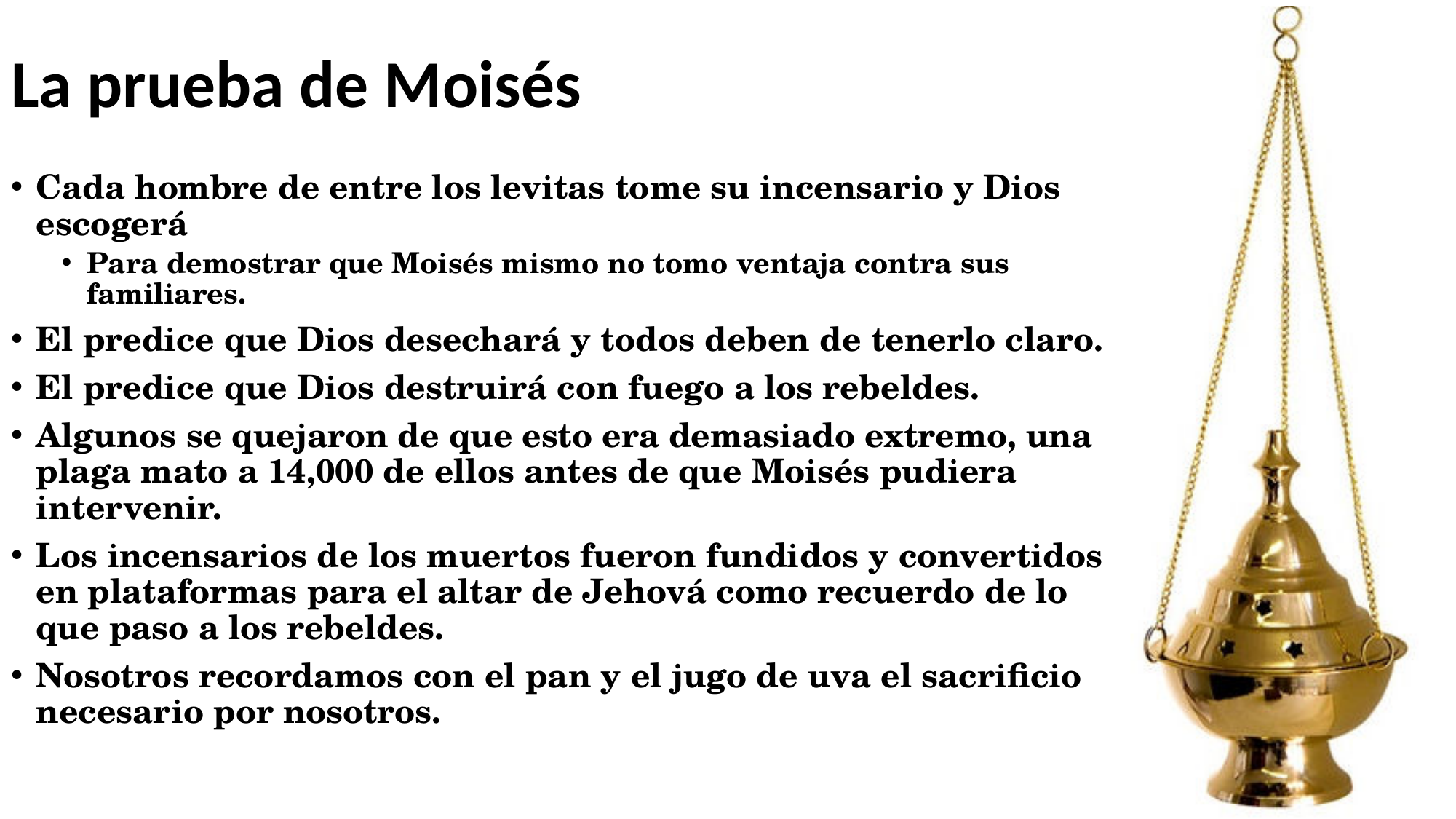

# La prueba de Moisés
Cada hombre de entre los levitas tome su incensario y Dios escogerá
Para demostrar que Moisés mismo no tomo ventaja contra sus familiares.
El predice que Dios desechará y todos deben de tenerlo claro.
El predice que Dios destruirá con fuego a los rebeldes.
Algunos se quejaron de que esto era demasiado extremo, una plaga mato a 14,000 de ellos antes de que Moisés pudiera intervenir.
Los incensarios de los muertos fueron fundidos y convertidos en plataformas para el altar de Jehová como recuerdo de lo que paso a los rebeldes.
Nosotros recordamos con el pan y el jugo de uva el sacrificio necesario por nosotros.